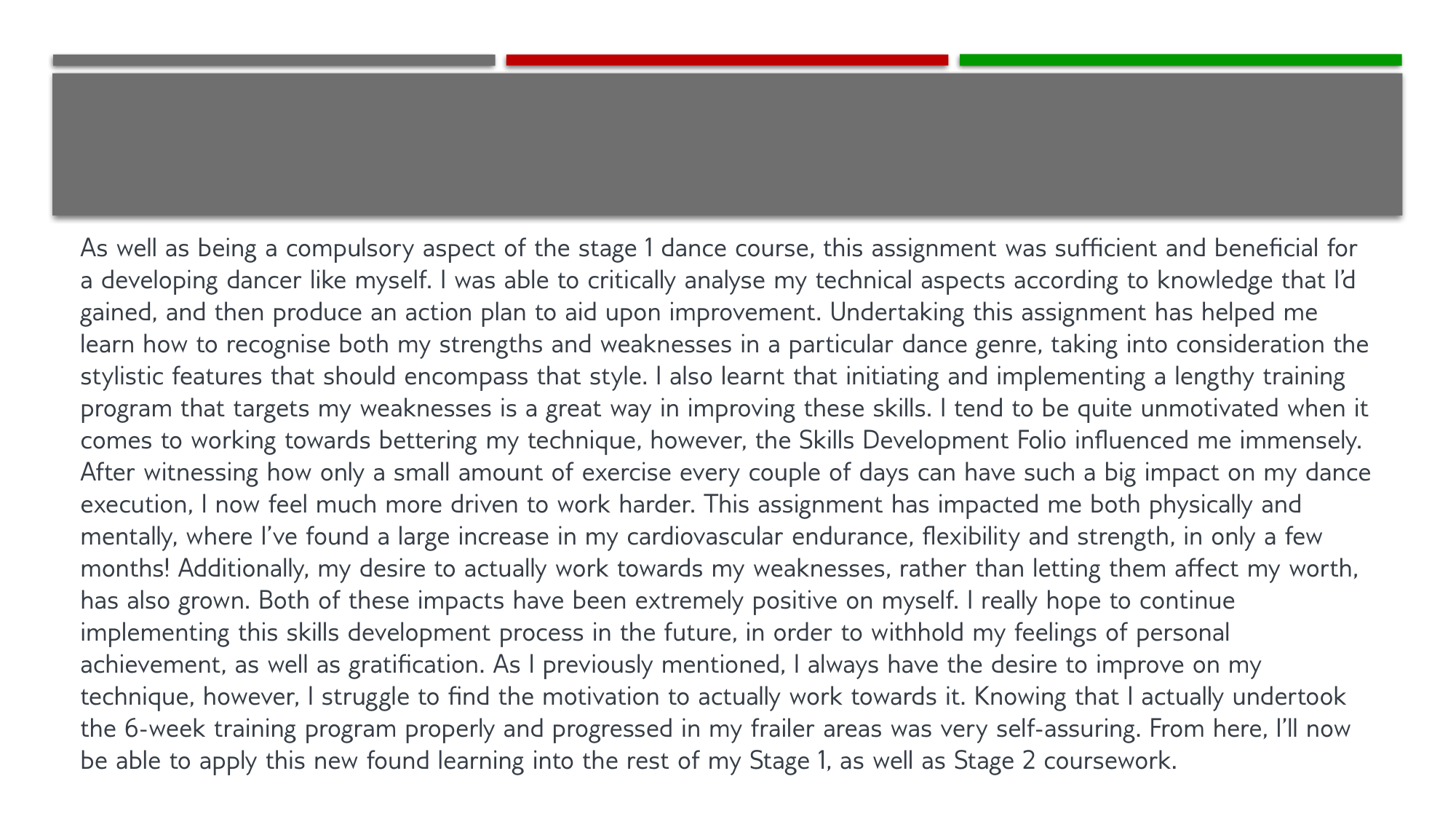

As well as being a compulsory aspect of the stage 1 dance course, this assignment was sufficient and beneficial for a developing dancer like myself. I was able to critically analyse my technical aspects according to knowledge that I’d gained, and then produce an action plan to aid upon improvement. Undertaking this assignment has helped me learn how to recognise both my strengths and weaknesses in a particular dance genre, taking into consideration the stylistic features that should encompass that style. I also learnt that initiating and implementing a lengthy training program that targets my weaknesses is a great way in improving these skills. I tend to be quite unmotivated when it comes to working towards bettering my technique, however, the Skills Development Folio influenced me immensely. After witnessing how only a small amount of exercise every couple of days can have such a big impact on my dance execution, I now feel much more driven to work harder. This assignment has impacted me both physically and mentally, where I’ve found a large increase in my cardiovascular endurance, flexibility and strength, in only a few months! Additionally, my desire to actually work towards my weaknesses, rather than letting them affect my worth, has also grown. Both of these impacts have been extremely positive on myself. I really hope to continue implementing this skills development process in the future, in order to withhold my feelings of personal achievement, as well as gratification. As I previously mentioned, I always have the desire to improve on my technique, however, I struggle to find the motivation to actually work towards it. Knowing that I actually undertook the 6-week training program properly and progressed in my frailer areas was very self-assuring. From here, I’ll now be able to apply this new found learning into the rest of my Stage 1, as well as Stage 2 coursework.